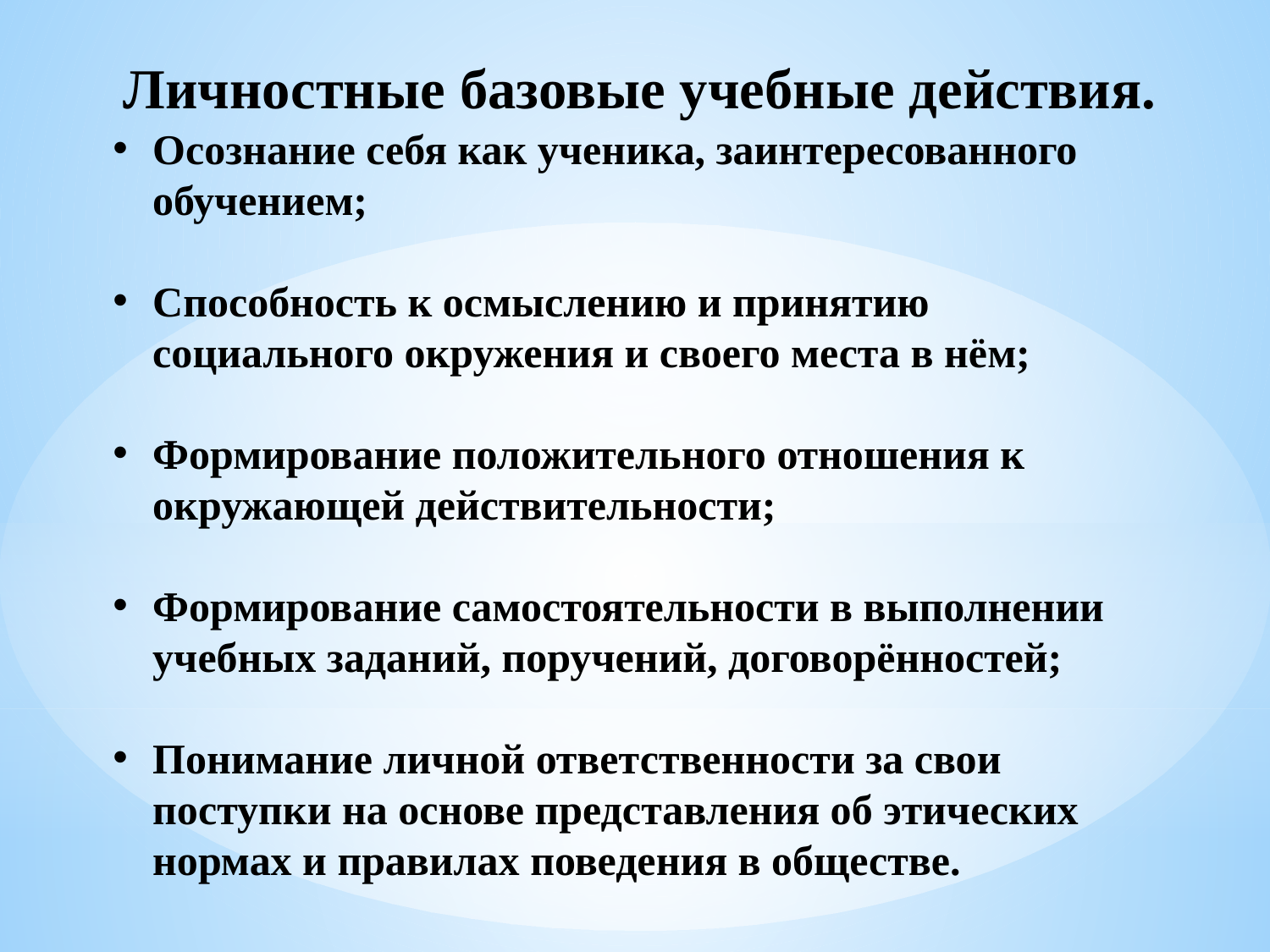

# Личностные базовые учебные действия.
Осознание себя как ученика, заинтересованного обучением;

Способность к осмыслению и принятию социального окружения и своего места в нём;

Формирование положительного отношения к окружающей действительности;

Формирование самостоятельности в выполнении учебных заданий, поручений, договорённостей;

Понимание личной ответственности за свои поступки на основе представления об этических нормах и правилах поведения в обществе.